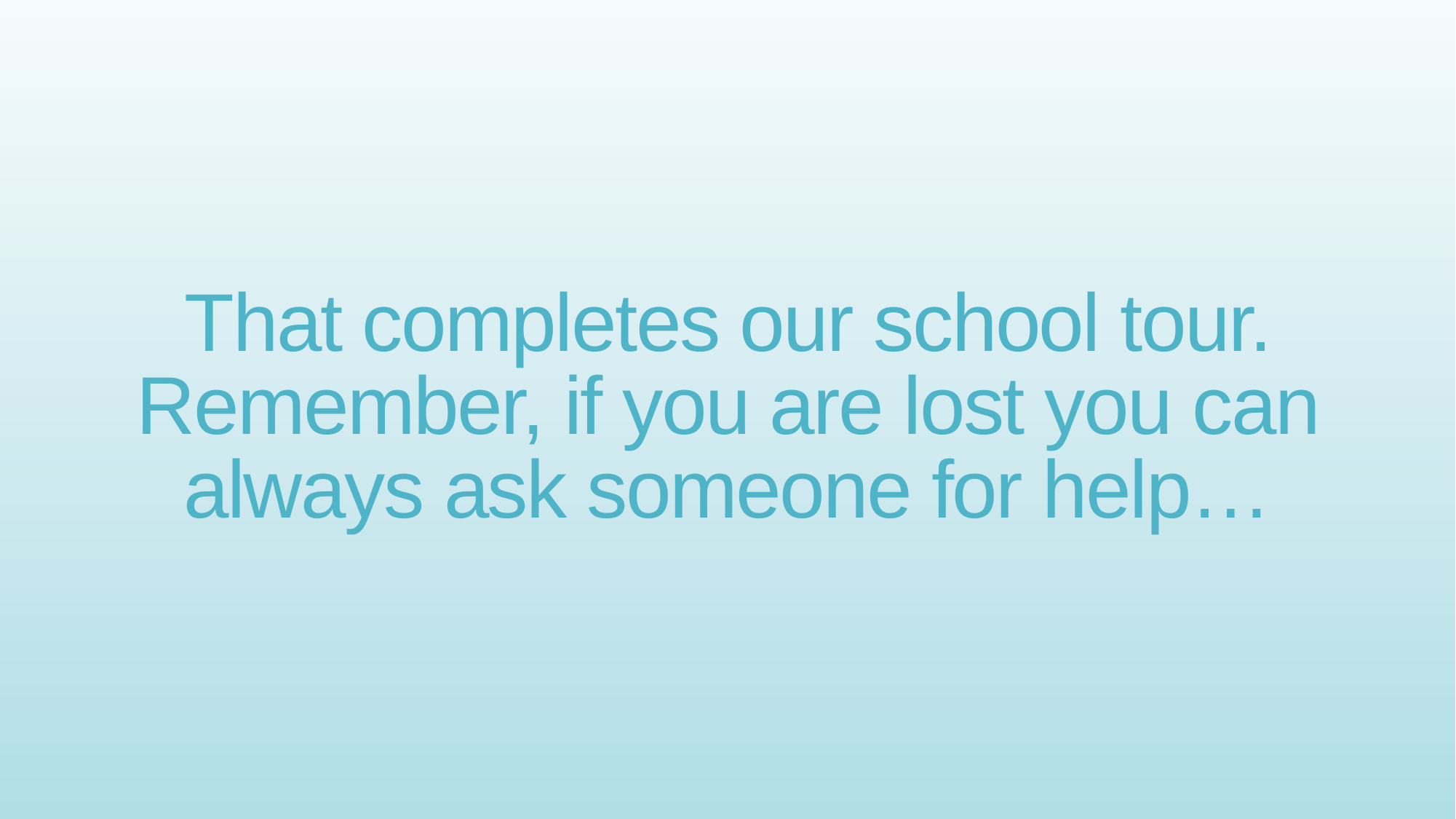

# That completes our school tour. Remember, if you are lost you can always ask someone for help…